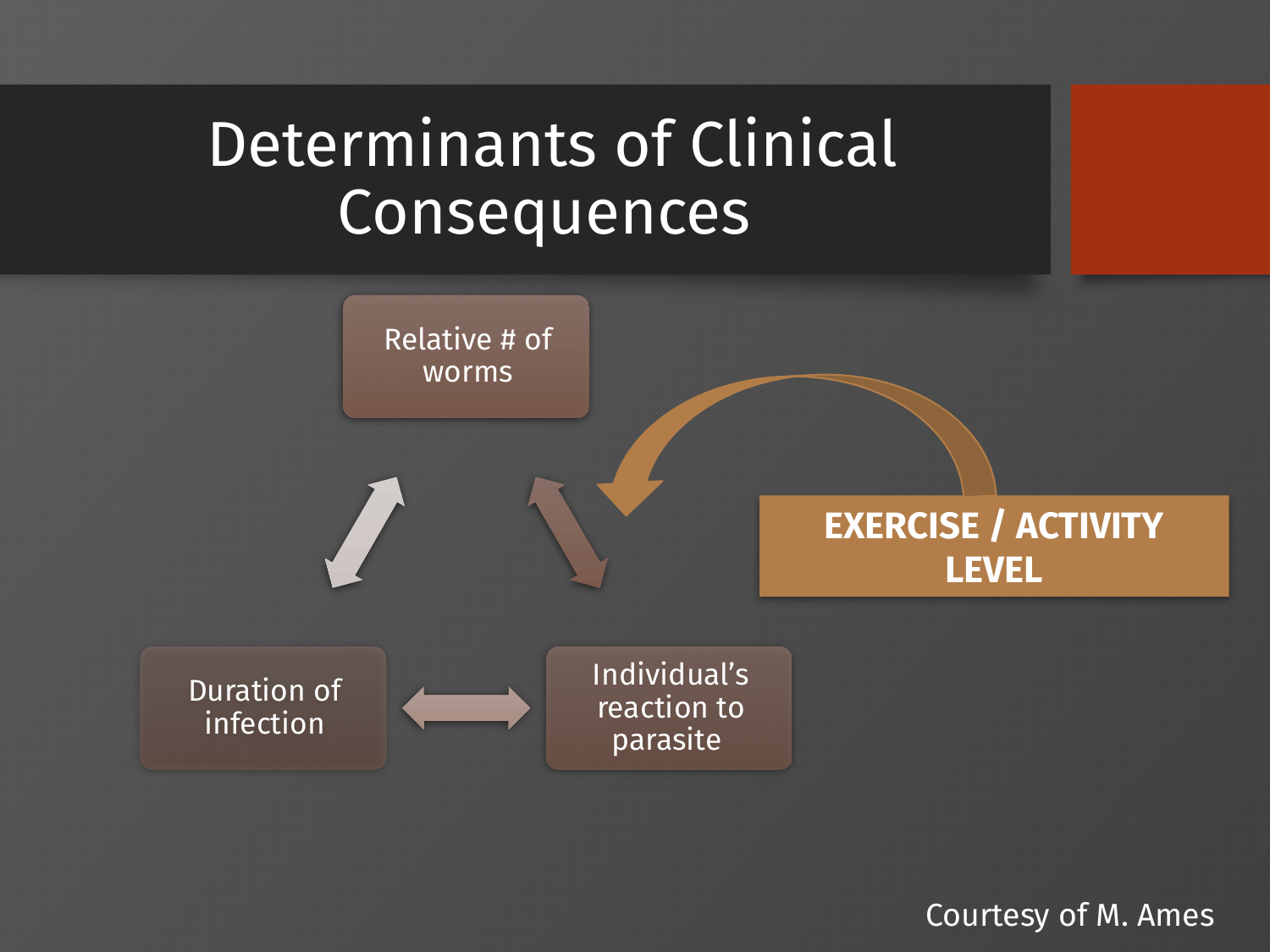

# Determinants of Clinical Consequences

Relative # of worms

Individual’s reaction to parasite

Duration of infection

EXERCISE / ACTIVITY LEVEL
Courtesy of M. Ames